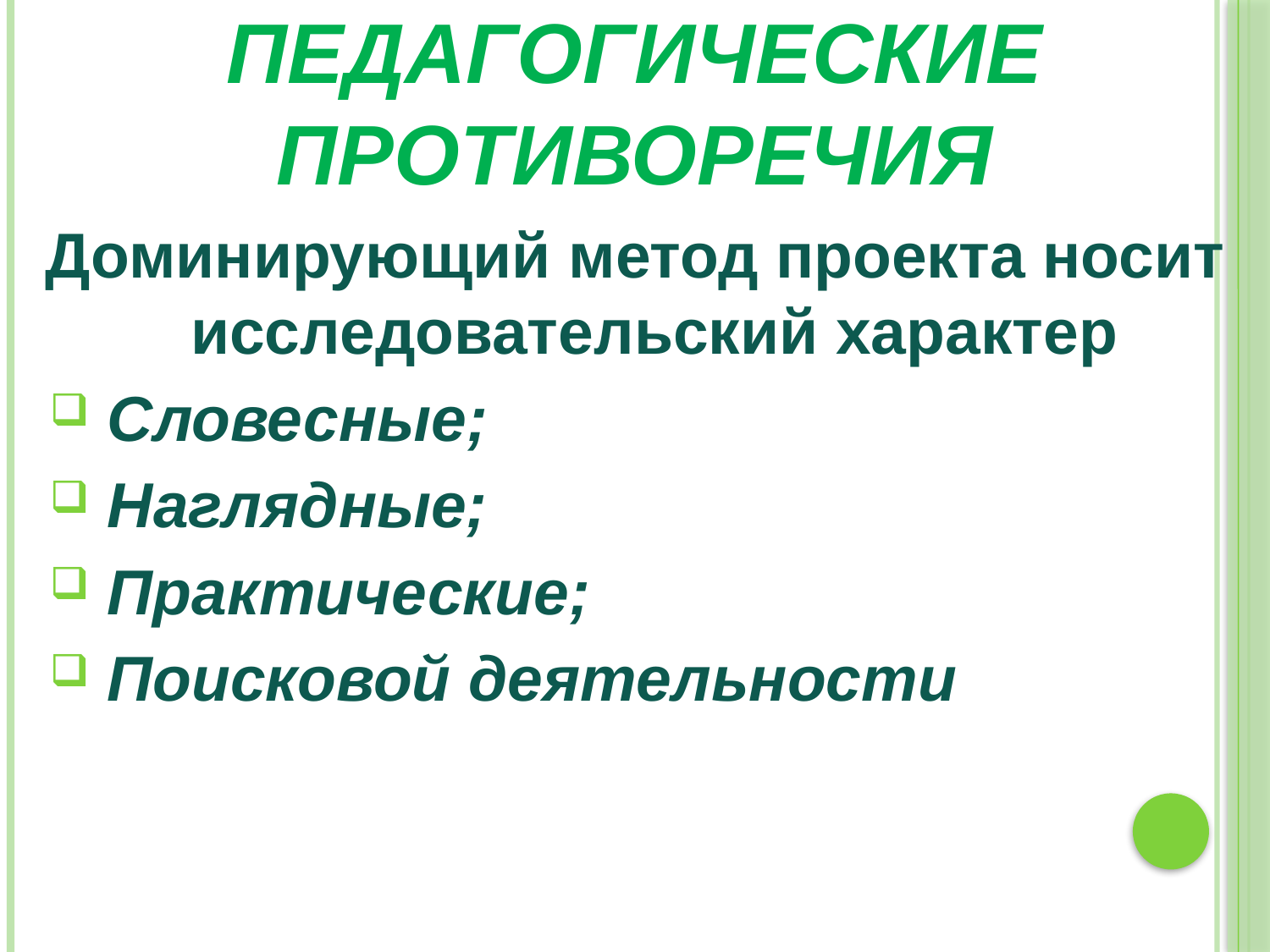

# Методы и педагогические противоречия
Доминирующий метод проекта носит исследовательский характер
 Словесные;
 Наглядные;
 Практические;
 Поисковой деятельности